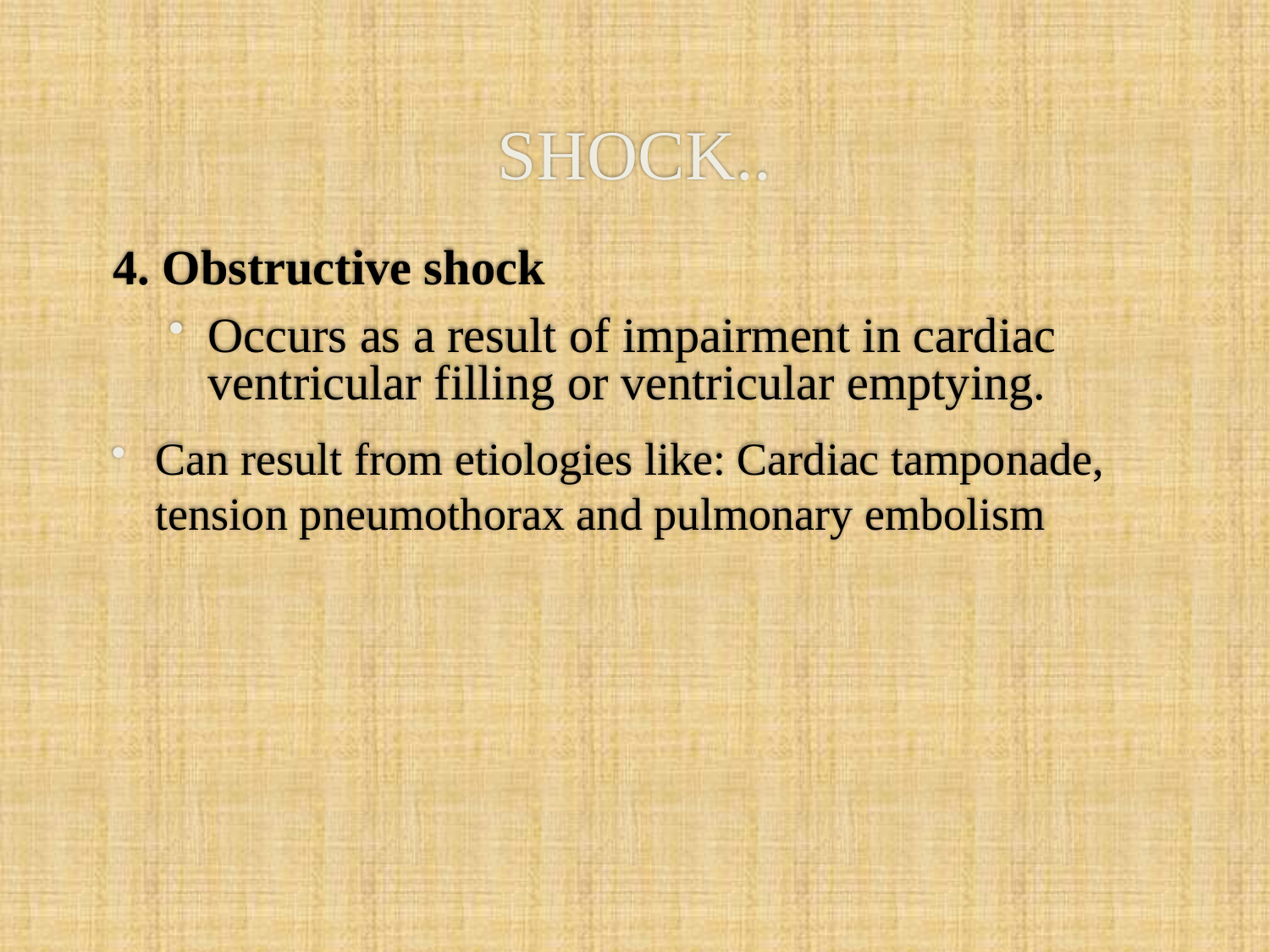

# SHOCK..
4. Obstructive shock
Occurs as a result of impairment in cardiac ventricular filling or ventricular emptying.
Can result from etiologies like: Cardiac tamponade, tension pneumothorax and pulmonary embolism